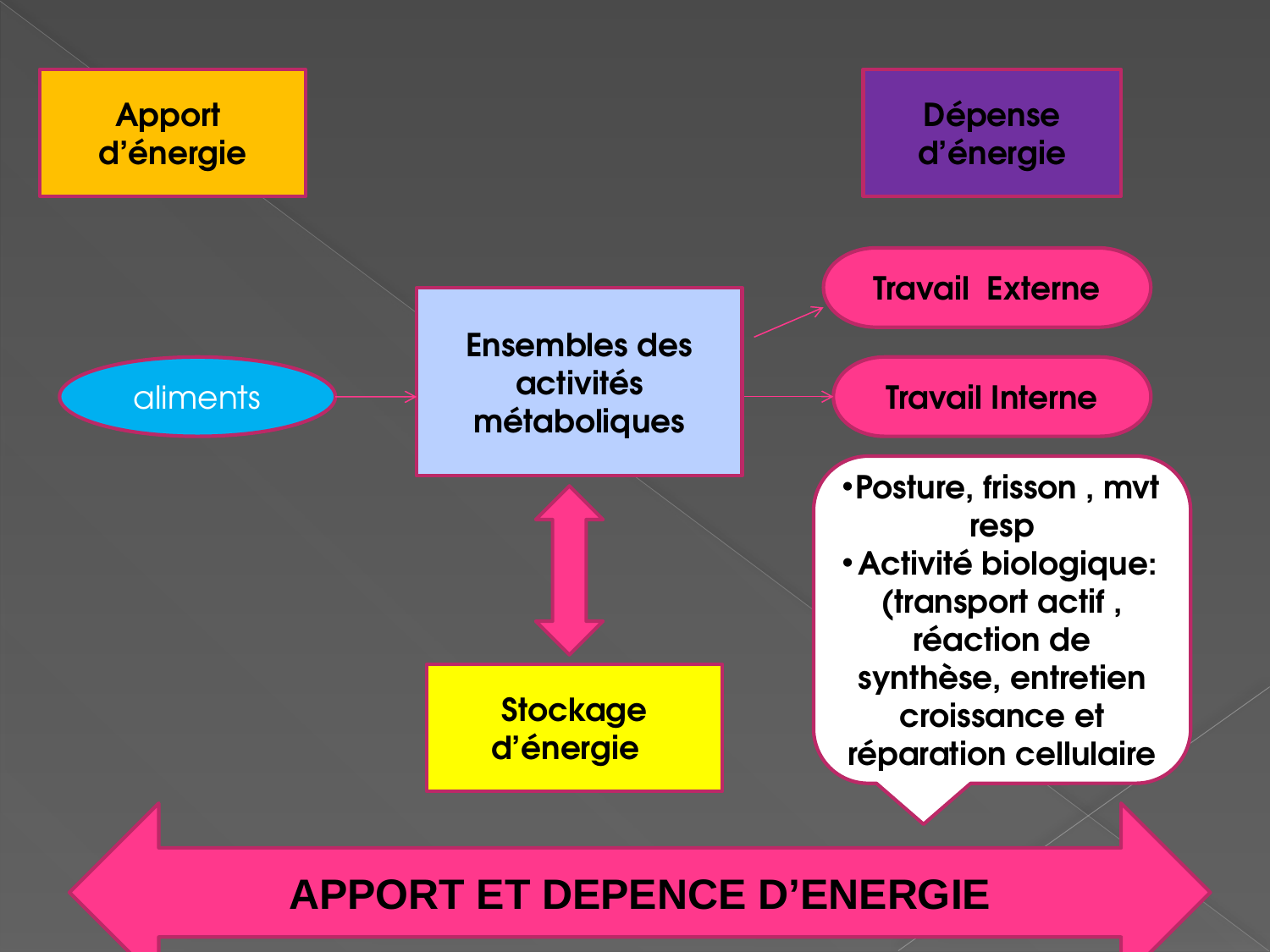

Apport  d’énergie
Dépense d’énergie
Travail  Externe
Ensembles des activités métaboliques
aliments
Travail Interne
Posture, frisson , mvt resp
Activité biologique: (transport actif , réaction de synthèse, entretien croissance et réparation cellulaire

Stockage d’énergie
APPORT ET DEPENCE D’ENERGIE